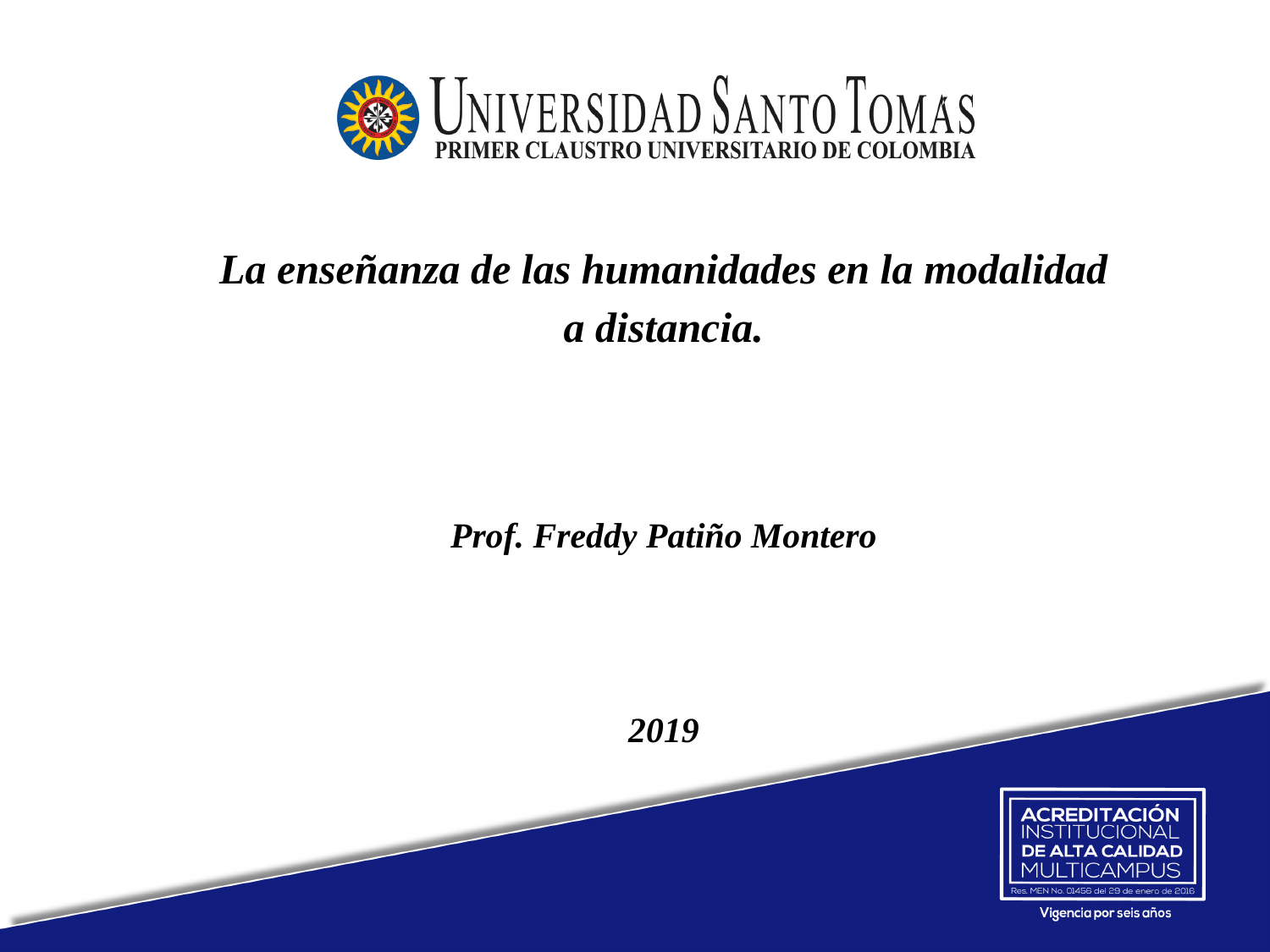

La enseñanza de las humanidades en la modalidad a distancia.

Prof. Freddy Patiño Montero

2019